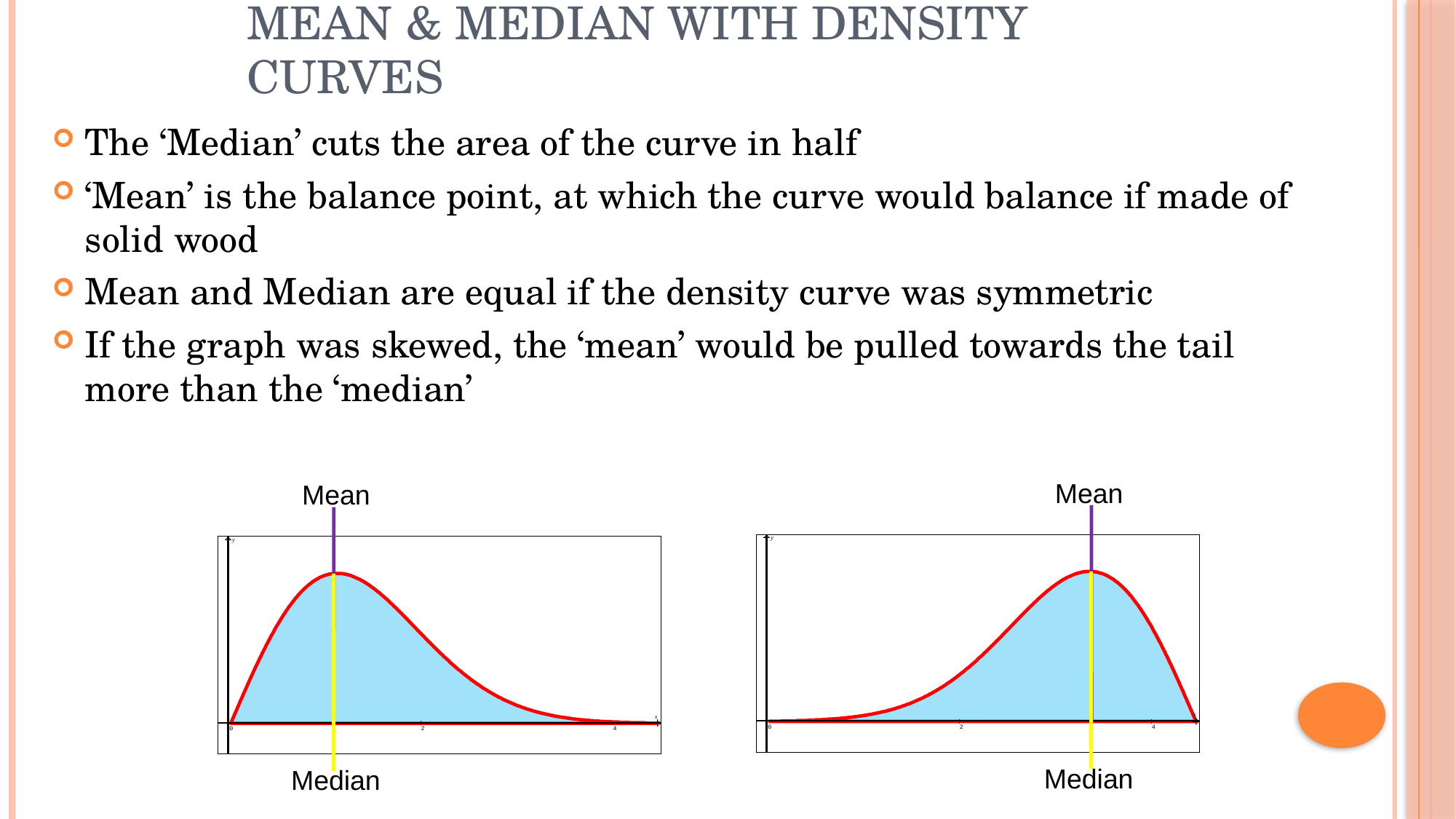

# Mean & Median with Density Curves
The ‘Median’ cuts the area of the curve in half
‘Mean’ is the balance point, at which the curve would balance if made of solid wood
Mean and Median are equal if the density curve was symmetric
If the graph was skewed, the ‘mean’ would be pulled towards the tail more than the ‘median’
Mean
Mean
y

x

0
2
4
y

x

0
2
4

Median

Median